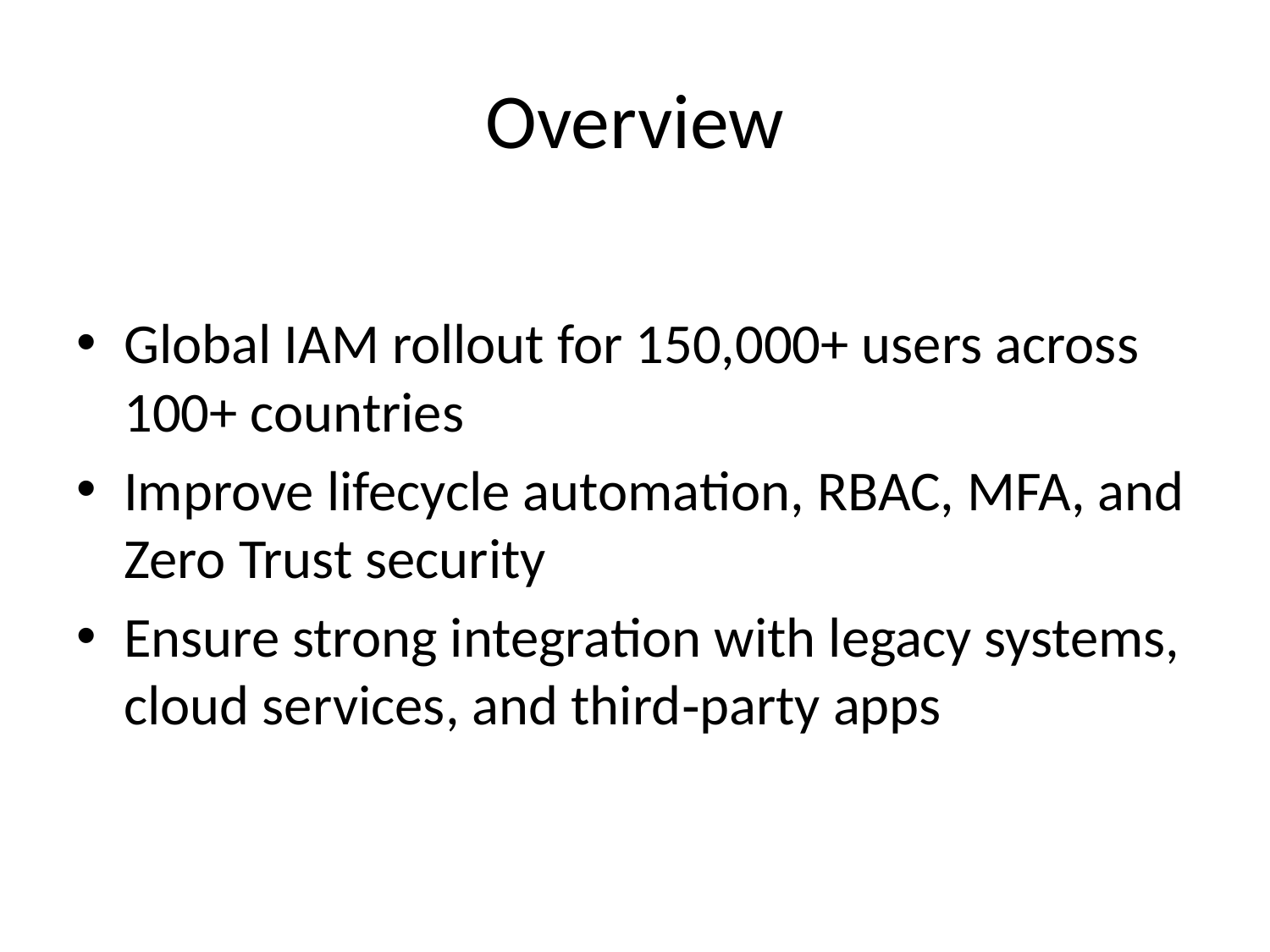

# Overview

Global IAM rollout for 150,000+ users across 100+ countries
Improve lifecycle automation, RBAC, MFA, and Zero Trust security
Ensure strong integration with legacy systems, cloud services, and third‑party apps